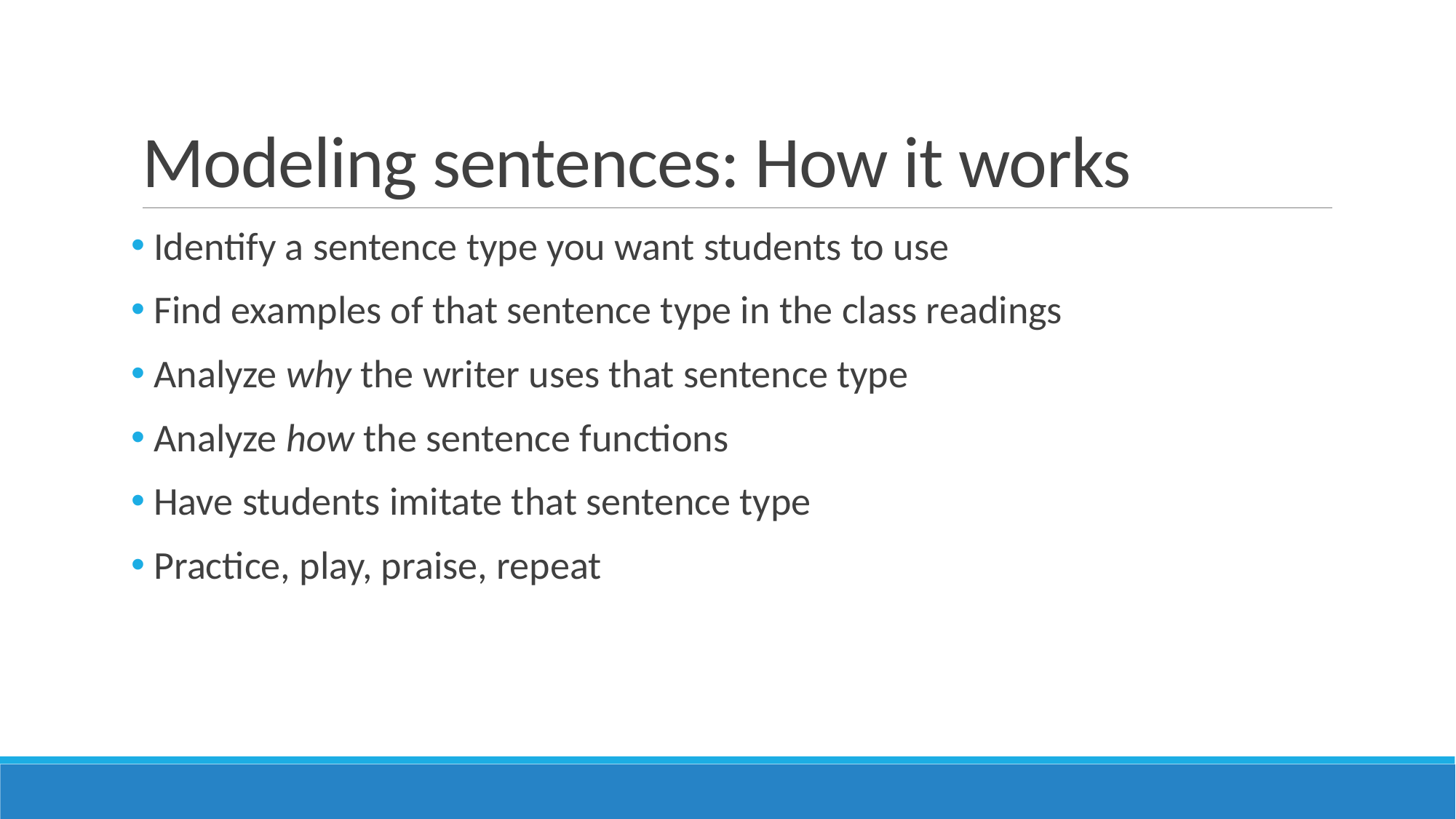

# Modeling sentences: How it works
 Identify a sentence type you want students to use
 Find examples of that sentence type in the class readings
 Analyze why the writer uses that sentence type
 Analyze how the sentence functions
 Have students imitate that sentence type
 Practice, play, praise, repeat